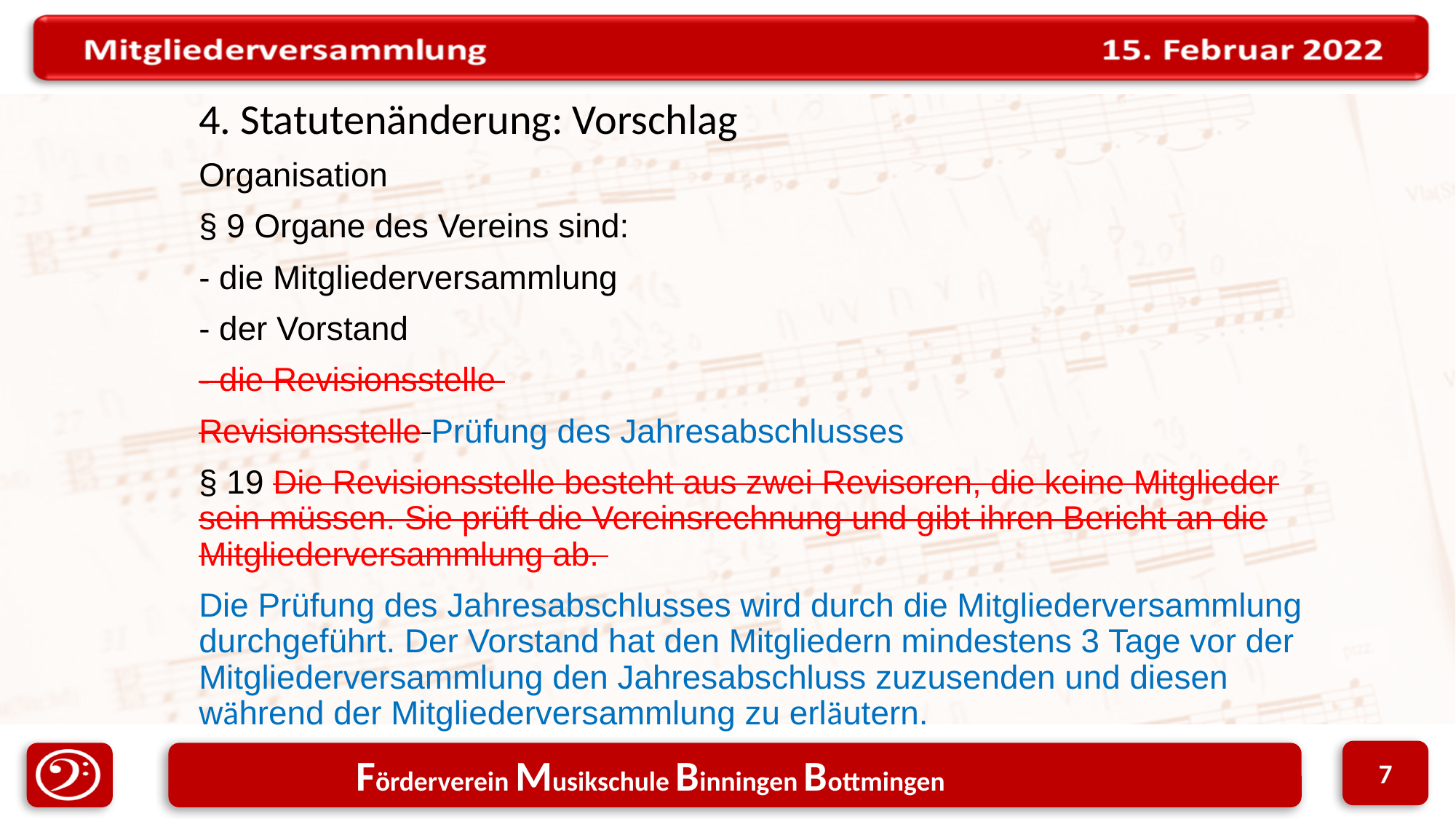

4. Statutenänderung: Vorschlag

Organisation
§ 9 Organe des Vereins sind:
- die Mitgliederversammlung
- der Vorstand
- die Revisionsstelle
Revisionsstelle Prüfung des Jahresabschlusses
§ 19 Die Revisionsstelle besteht aus zwei Revisoren, die keine Mitglieder sein müssen. Sie prüft die Vereinsrechnung und gibt ihren Bericht an die Mitgliederversammlung ab.
Die Prüfung des Jahresabschlusses wird durch die Mitgliederversammlung durchgeführt. Der Vorstand hat den Mitgliedern mindestens 3 Tage vor der Mitgliederversammlung den Jahresabschluss zuzusenden und diesen während der Mitgliederversammlung zu erläutern.

7